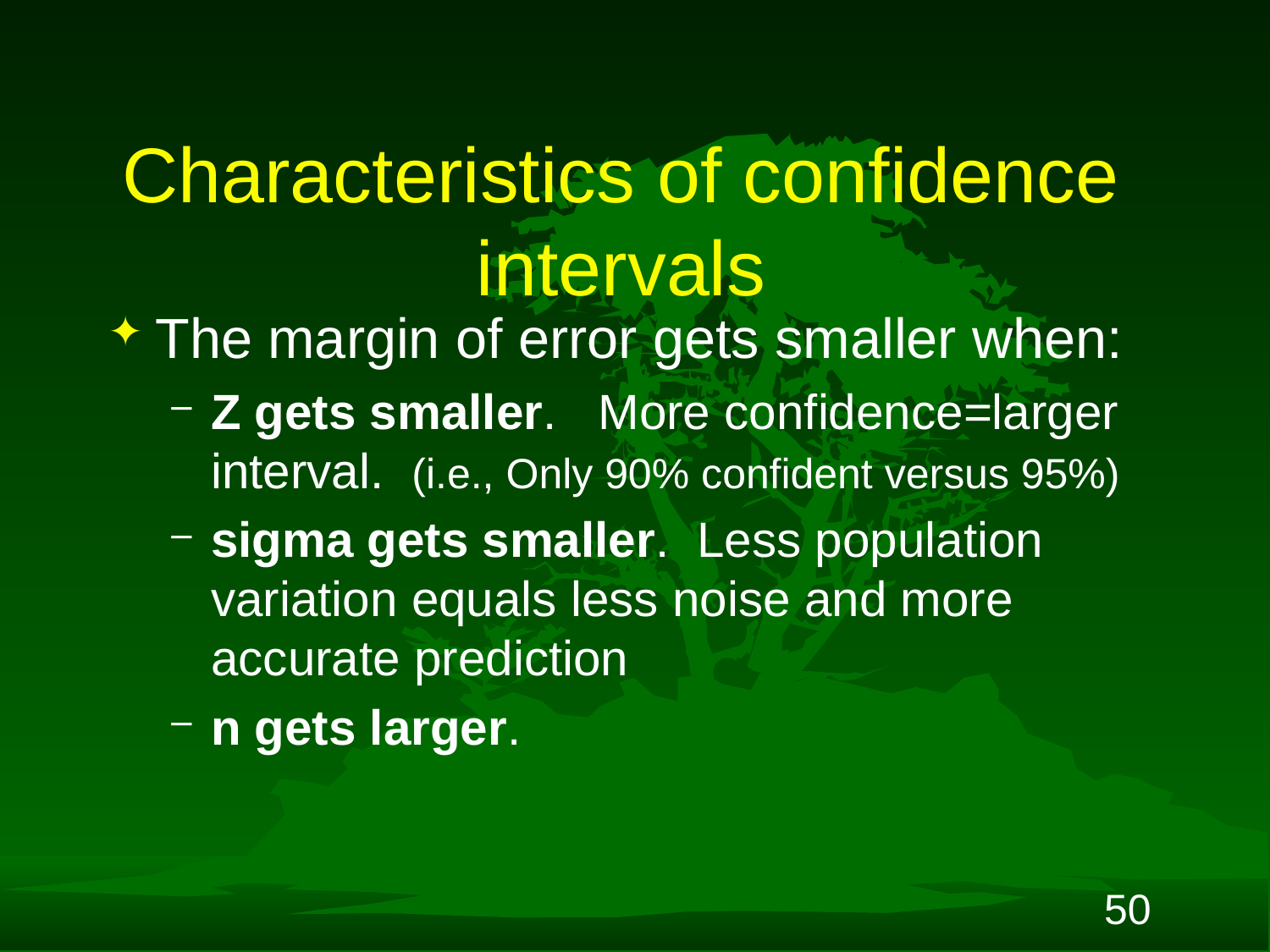

# Characteristics of confidence intervals
The margin of error gets smaller when:
Z gets smaller.   More confidence=larger interval.  (i.e., Only 90% confident versus 95%)
sigma gets smaller.  Less population variation equals less noise and more accurate prediction
n gets larger.